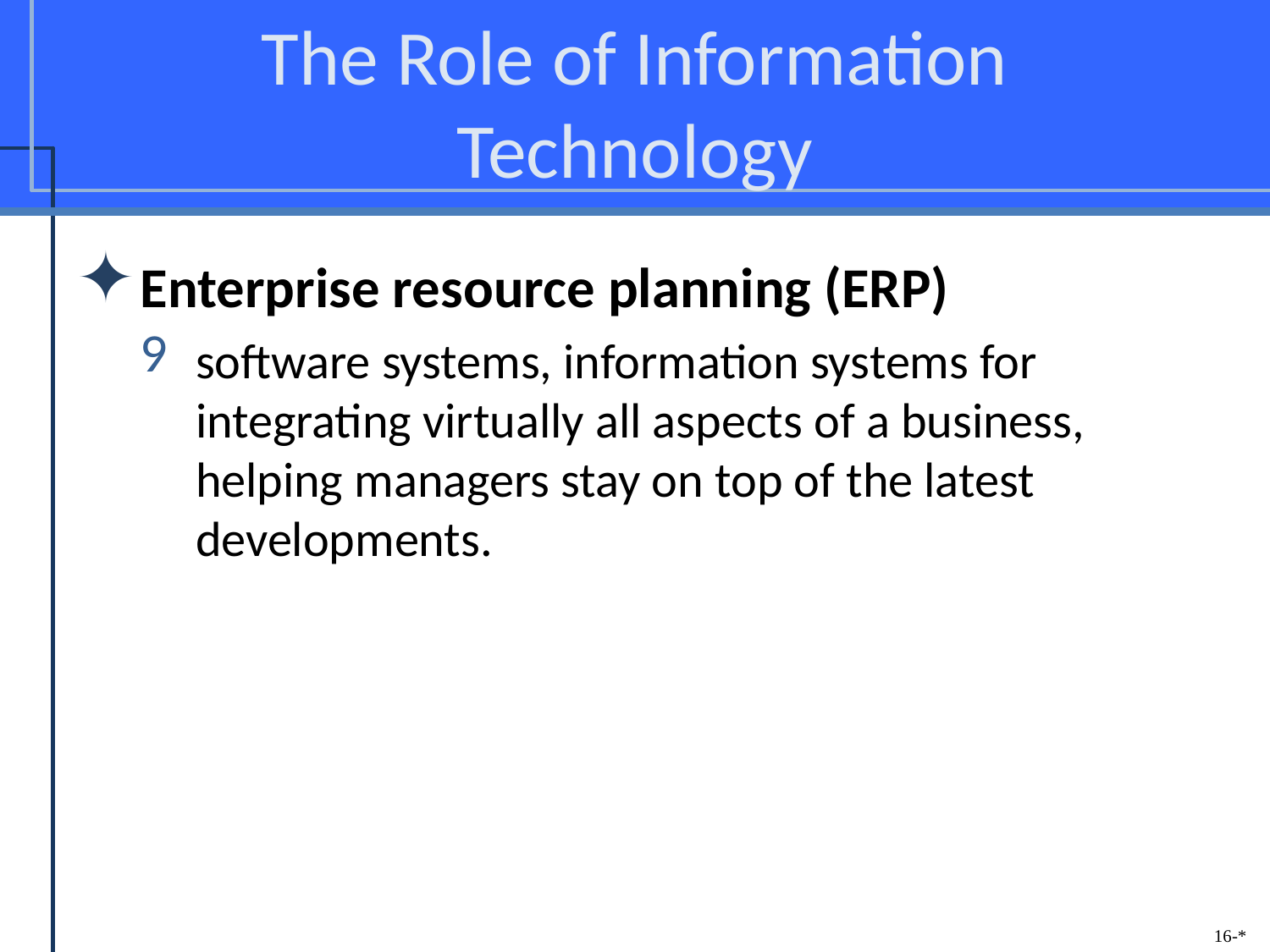

# The Role of Information Technology
Enterprise resource planning (ERP)
software systems, information systems for integrating virtually all aspects of a business, helping managers stay on top of the latest developments.